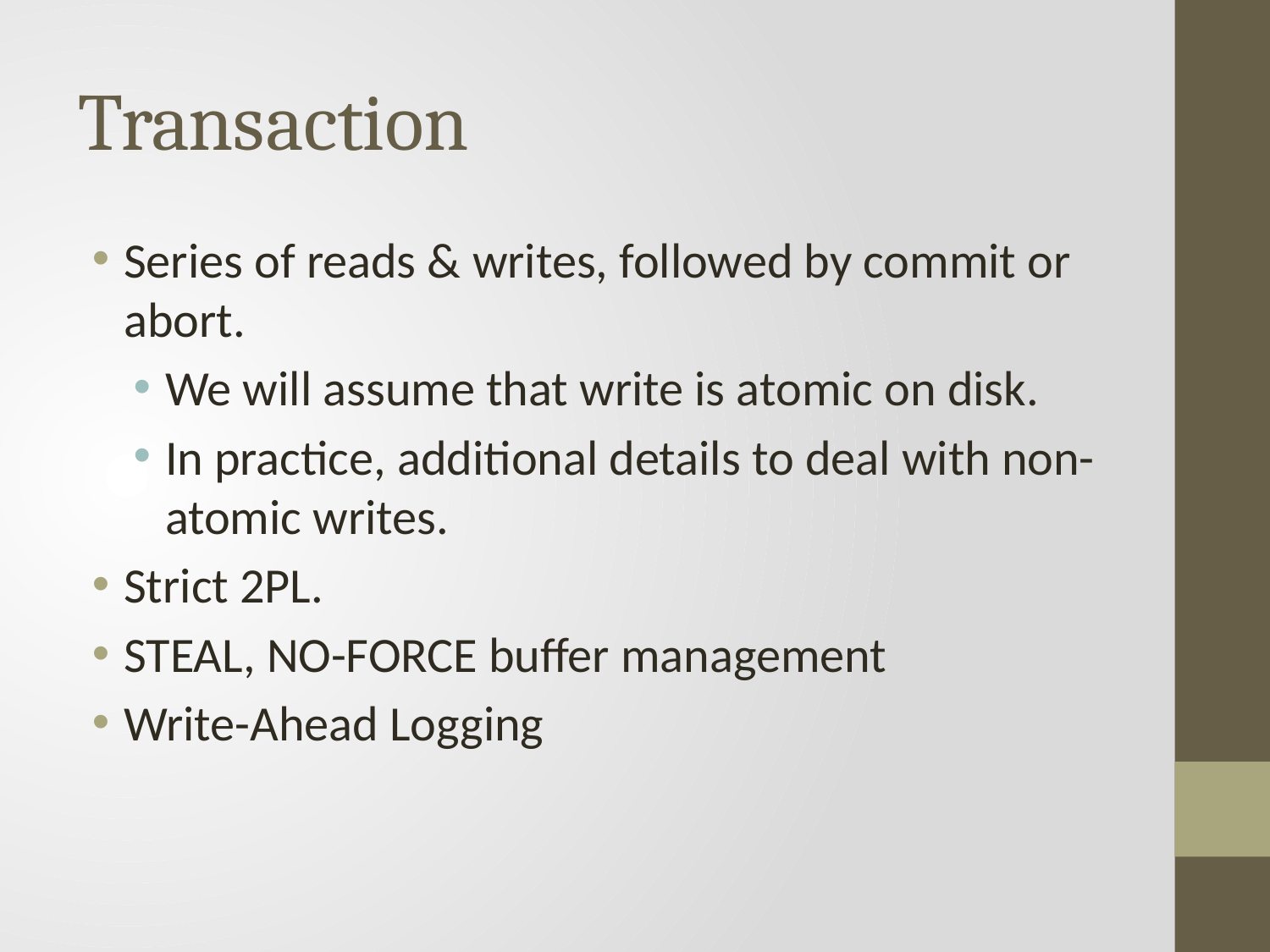

# Transaction
Series of reads & writes, followed by commit or abort.
We will assume that write is atomic on disk.
In practice, additional details to deal with non-atomic writes.
Strict 2PL.
STEAL, NO-FORCE buffer management
Write-Ahead Logging